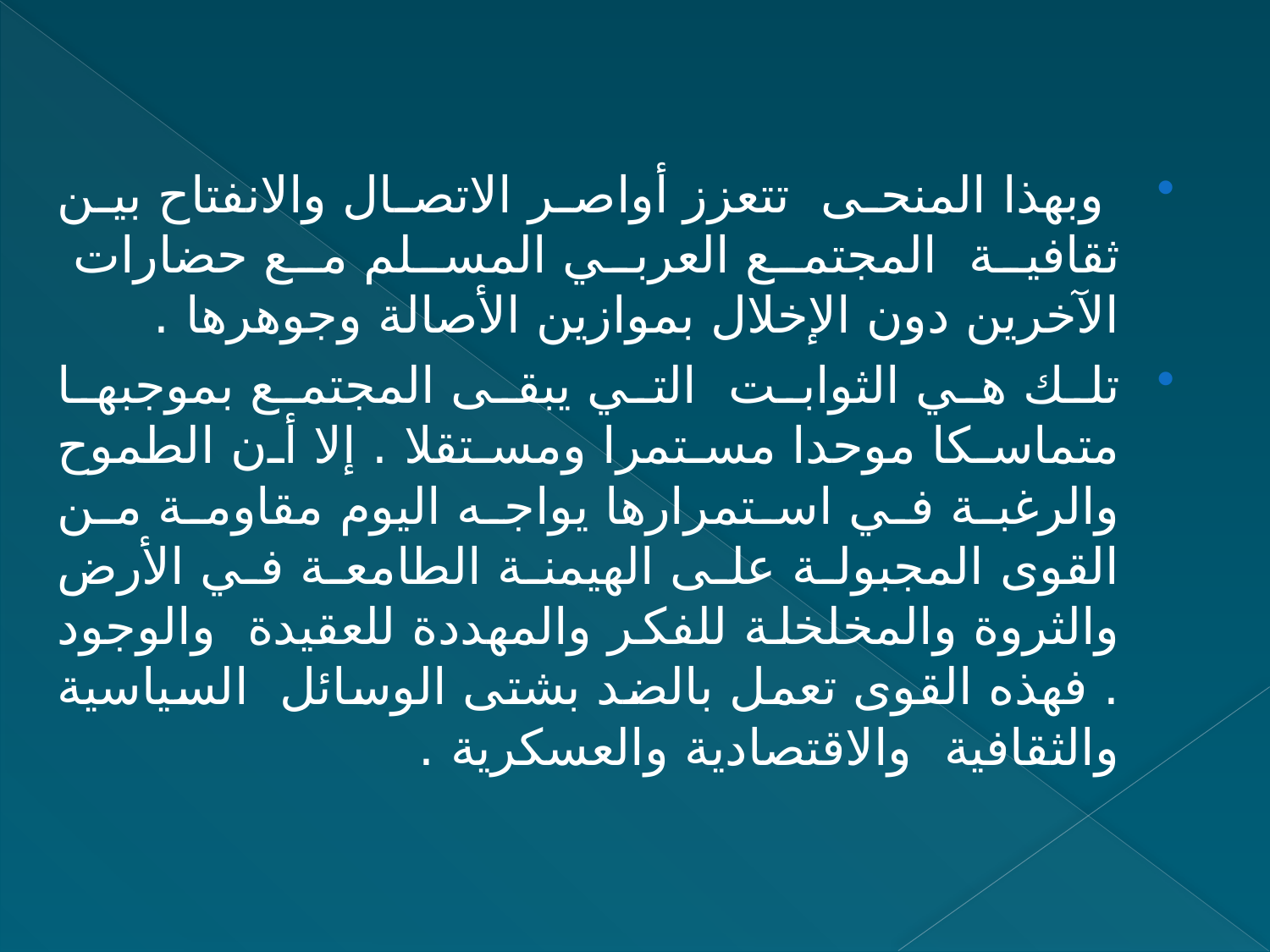

وبهذا المنحى  تتعزز أواصر الاتصال والانفتاح بين ثقافية  المجتمع العربي المسلم مع حضارات  الآخرين دون الإخلال بموازين الأصالة وجوهرها .
تلك هي الثوابت  التي يبقى المجتمع بموجبها متماسكا موحدا مستمرا ومستقلا . إلا أن الطموح والرغبة في استمرارها يواجه اليوم مقاومة من القوى المجبولة على الهيمنة الطامعة في الأرض والثروة والمخلخلة للفكر والمهددة للعقيدة  والوجود . فهذه القوى تعمل بالضد بشتى الوسائل  السياسية والثقافية  والاقتصادية والعسكرية .